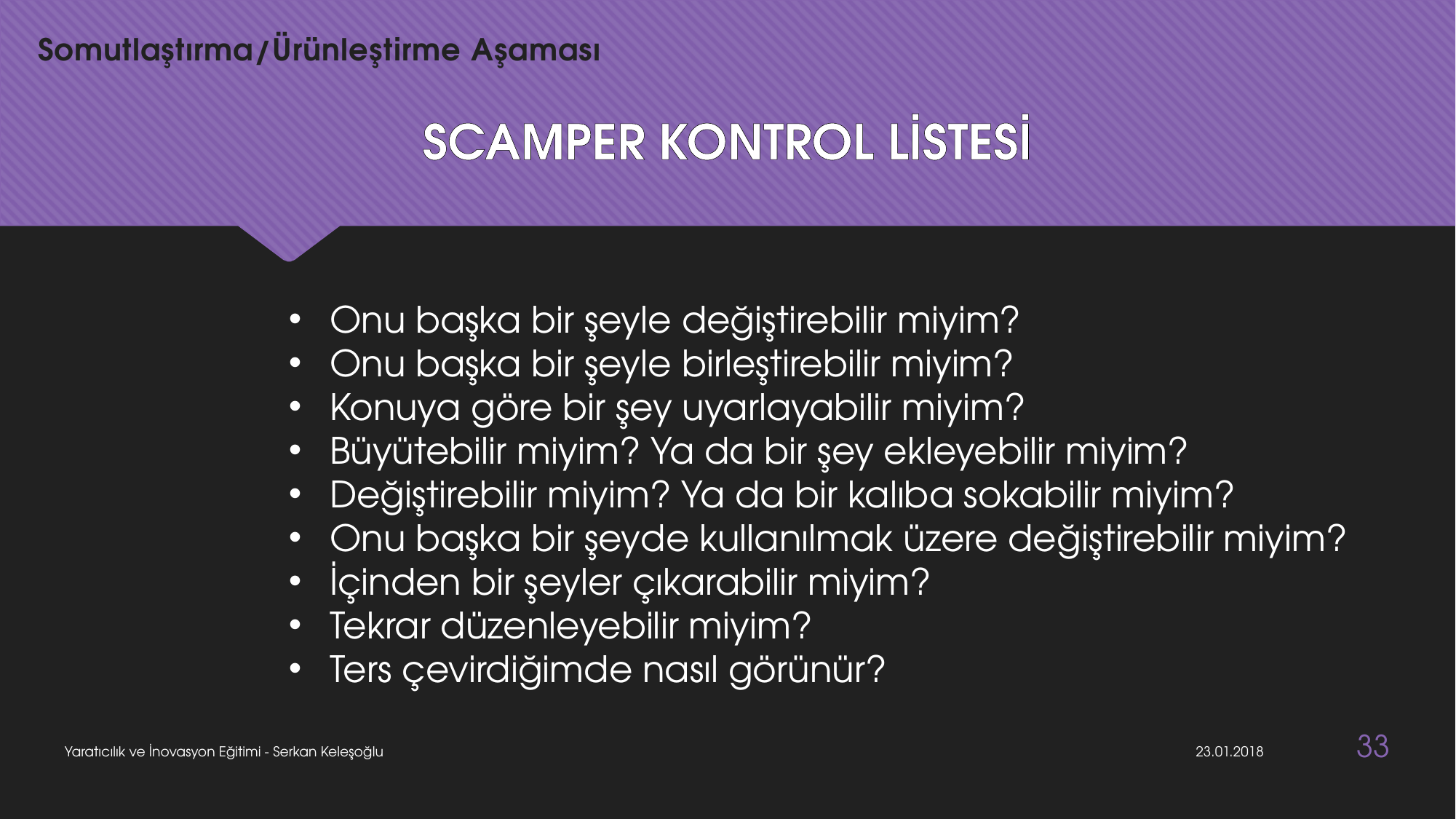

Somutlaştırma/Ürünleştirme Aşaması
SCAMPER KONTROL LİSTESİ
Onu başka bir şeyle değiştirebilir miyim?
Onu başka bir şeyle birleştirebilir miyim?
Konuya göre bir şey uyarlayabilir miyim?
Büyütebilir miyim? Ya da bir şey ekleyebilir miyim?
Değiştirebilir miyim? Ya da bir kalıba sokabilir miyim?
Onu başka bir şeyde kullanılmak üzere değiştirebilir miyim?
İçinden bir şeyler çıkarabilir miyim?
Tekrar düzenleyebilir miyim?
Ters çevirdiğimde nasıl görünür?
33
Yaratıcılık ve İnovasyon Eğitimi - Serkan Keleşoğlu
23.01.2018